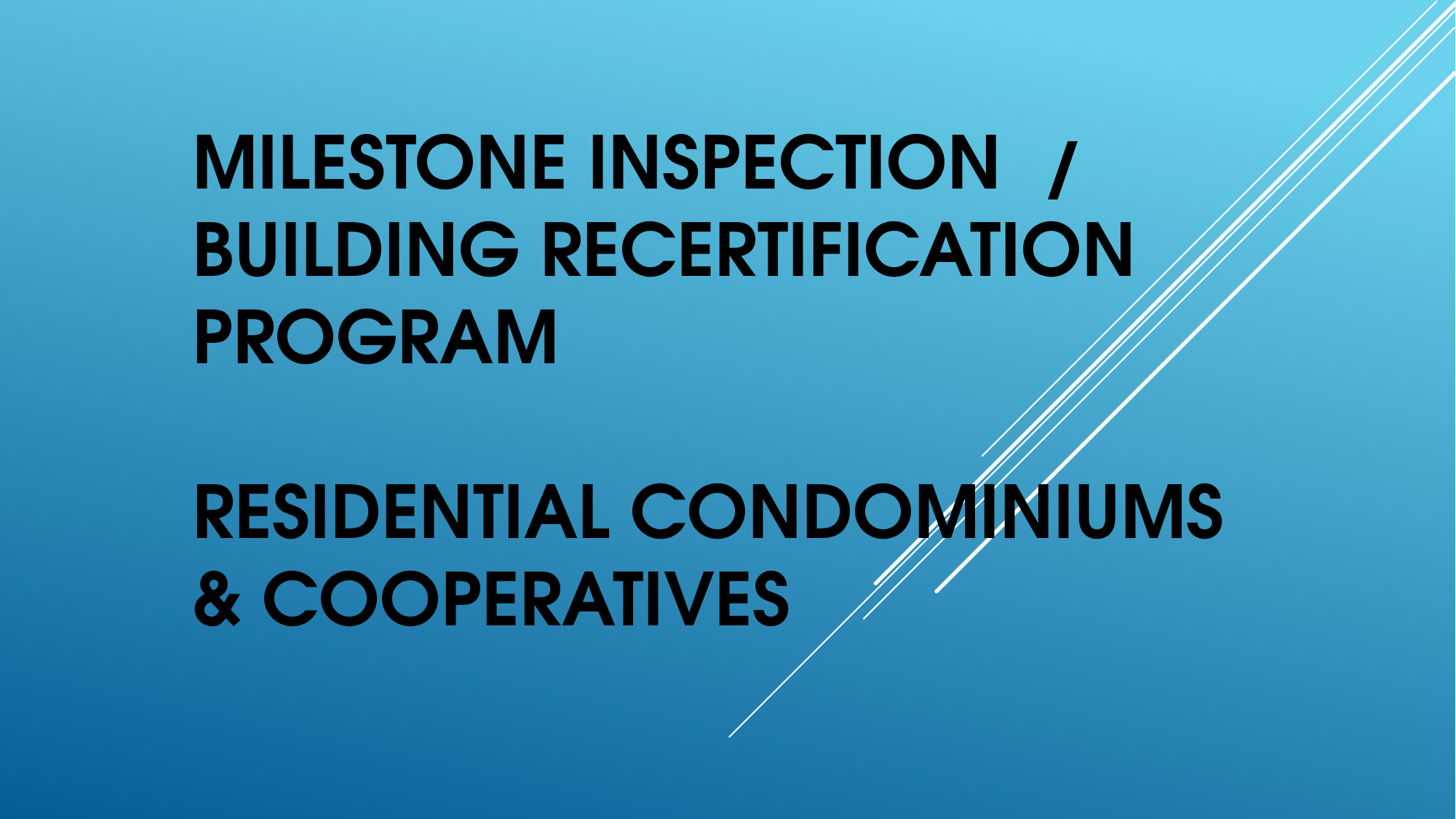

# MILESTONE INSPECTION  / BUILDING RECERTIFICATION PROGRAM RESIDENTIAL CONDOMINIUMS & COOPERATIVES